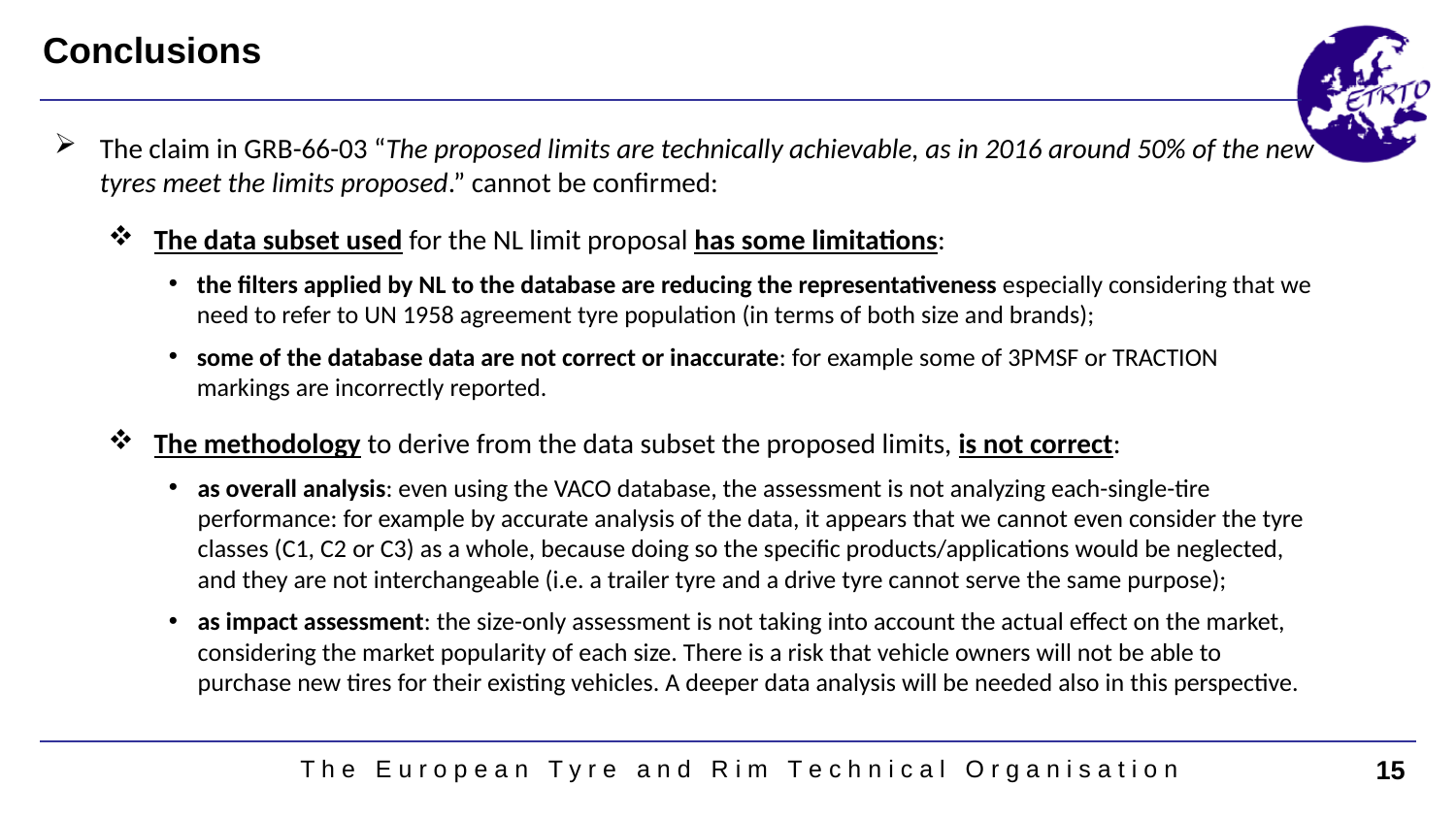

Conclusions
The claim in GRB-66-03 “The proposed limits are technically achievable, as in 2016 around 50% of the new tyres meet the limits proposed.” cannot be confirmed:
The data subset used for the NL limit proposal has some limitations:
the filters applied by NL to the database are reducing the representativeness especially considering that we need to refer to UN 1958 agreement tyre population (in terms of both size and brands);
some of the database data are not correct or inaccurate: for example some of 3PMSF or TRACTION markings are incorrectly reported.
The methodology to derive from the data subset the proposed limits, is not correct:
as overall analysis: even using the VACO database, the assessment is not analyzing each-single-tire performance: for example by accurate analysis of the data, it appears that we cannot even consider the tyre classes (C1, C2 or C3) as a whole, because doing so the specific products/applications would be neglected, and they are not interchangeable (i.e. a trailer tyre and a drive tyre cannot serve the same purpose);
as impact assessment: the size-only assessment is not taking into account the actual effect on the market, considering the market popularity of each size. There is a risk that vehicle owners will not be able to purchase new tires for their existing vehicles. A deeper data analysis will be needed also in this perspective.
T h e   E u r o p e a n   T y r e   a n d   R i m   T e c h n i c a l   O r g a n i s a t i o n
15